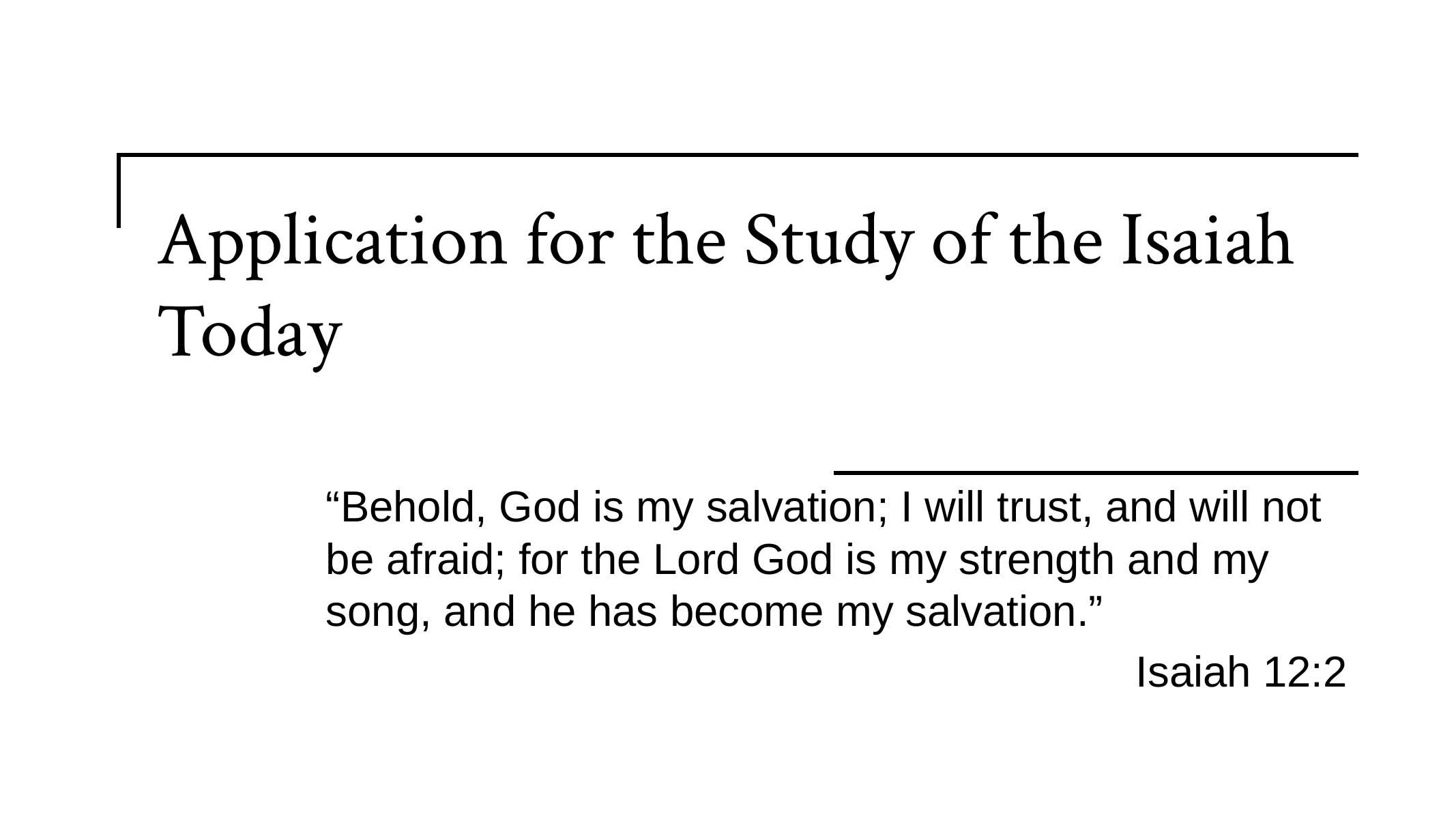

# Application for the Study of the Isaiah Today
“Behold, God is my salvation; I will trust, and will not be afraid; for the Lord God is my strength and my song, and he has become my salvation.”
Isaiah 12:2